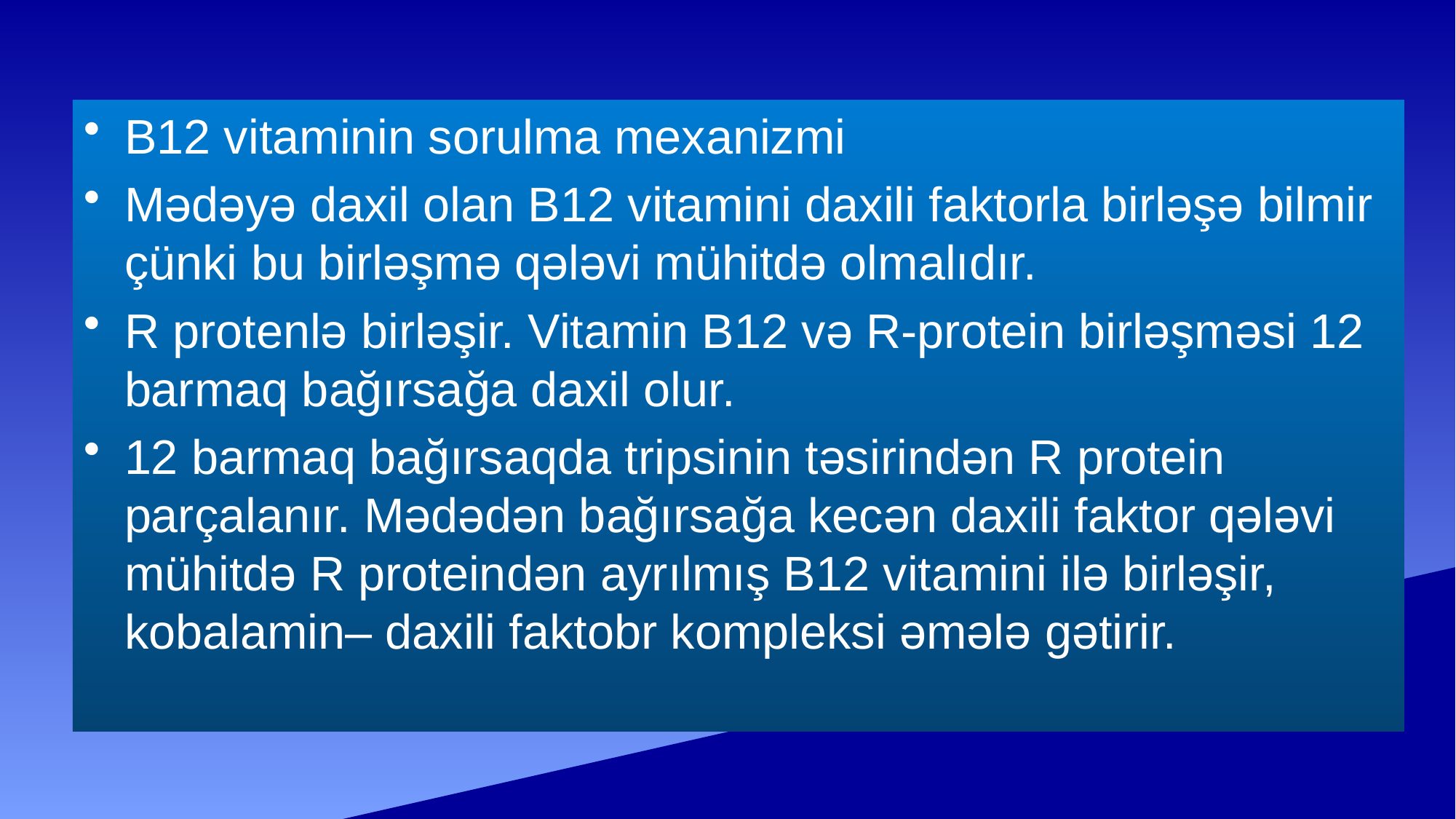

B12 vitaminin sorulma mexanizmi
Mədəyə daxil olan B12 vitamini daxili faktorla birləşə bilmir çünki bu birləşmə qələvi mühitdə olmalıdır.
R protenlə birləşir. Vitamin B12 və R-protein birləşməsi 12 barmaq bağırsağa daxil olur.
12 barmaq bağırsaqda tripsinin təsirindən R protein parçalanır. Mədədən bağırsağa kecən daxili faktor qələvi mühitdə R proteindən ayrılmış B12 vitamini ilə birləşir, kobalamin– daxili faktobr kompleksi əmələ gətirir.